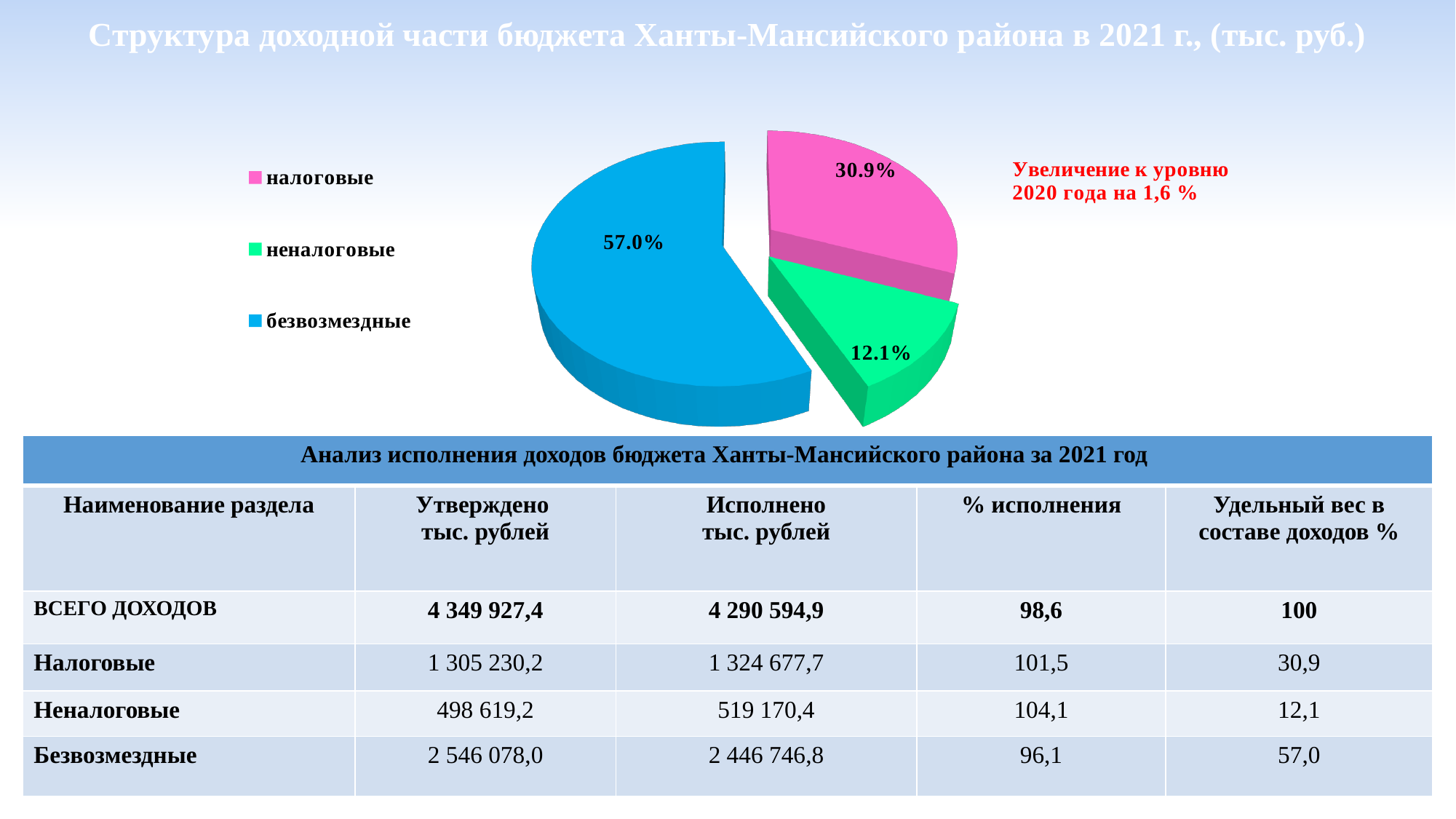

Структура доходной части бюджета Ханты-Мансийского района в 2021 г., (тыс. руб.)

[unsupported chart]

| Анализ исполнения доходов бюджета Ханты-Мансийского района за 2021 год |  |  |  |  |
| --- | --- | --- | --- | --- |
| Наименование раздела | Утверждено тыс. рублей | Исполнено тыс. рублей | % исполнения | Удельный вес в составе доходов % |
| ВСЕГО ДОХОДОВ | 4 349 927,4 | 4 290 594,9 | 98,6 | 100 |
| Налоговые | 1 305 230,2 | 1 324 677,7 | 101,5 | 30,9 |
| Неналоговые | 498 619,2 | 519 170,4 | 104,1 | 12,1 |
| Безвозмездные | 2 546 078,0 | 2 446 746,8 | 96,1 | 57,0 |